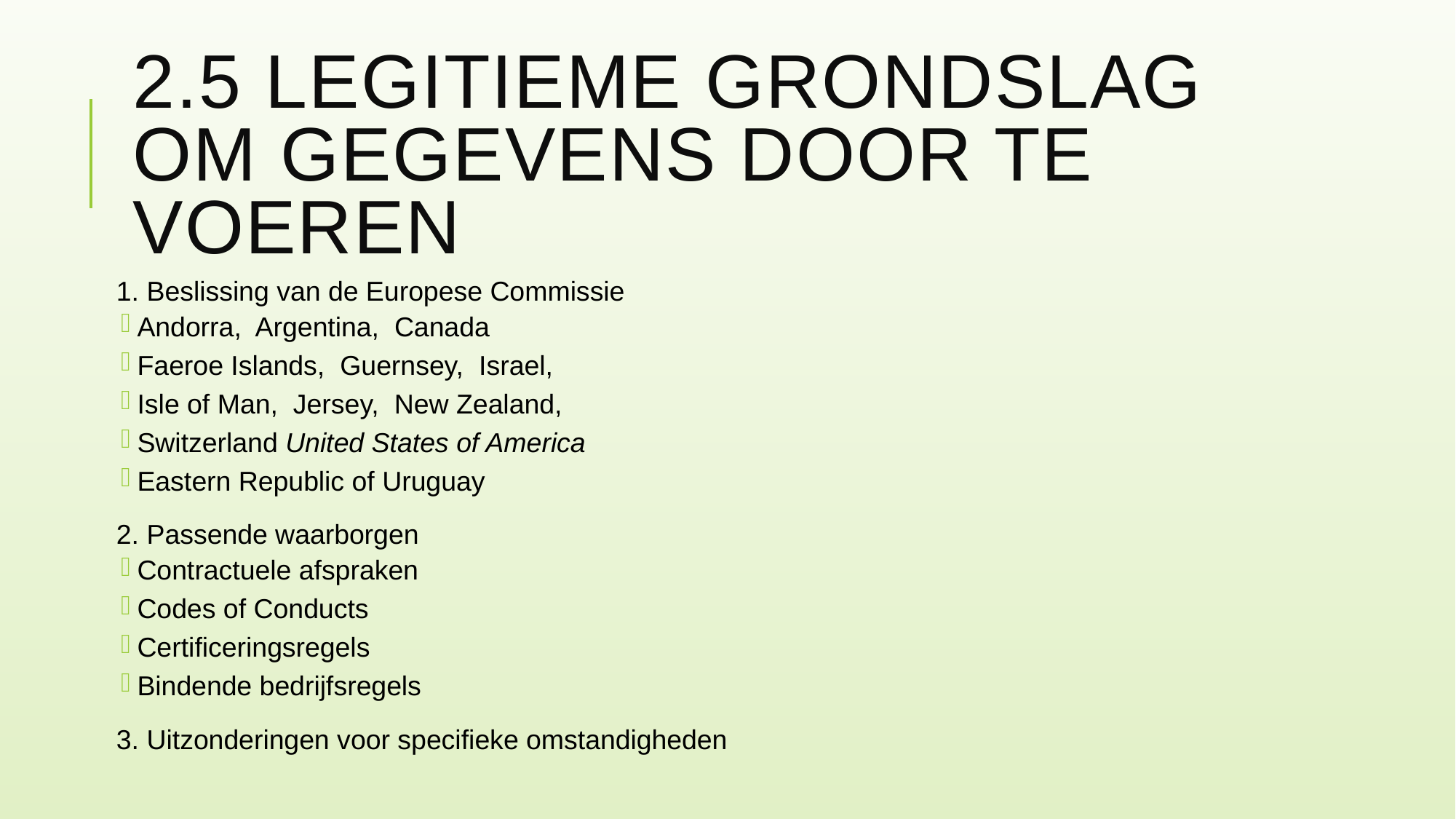

# 2.5 Legitieme grondslag om gegevens door te voeren

1. Beslissing van de Europese Commissie
Andorra,  Argentina,  Canada
Faeroe Islands,  Guernsey,  Israel,
Isle of Man,  Jersey,  New Zealand,
Switzerland United States of America
Eastern Republic of Uruguay
2. Passende waarborgen
Contractuele afspraken
Codes of Conducts
Certificeringsregels
Bindende bedrijfsregels
3. Uitzonderingen voor specifieke omstandigheden